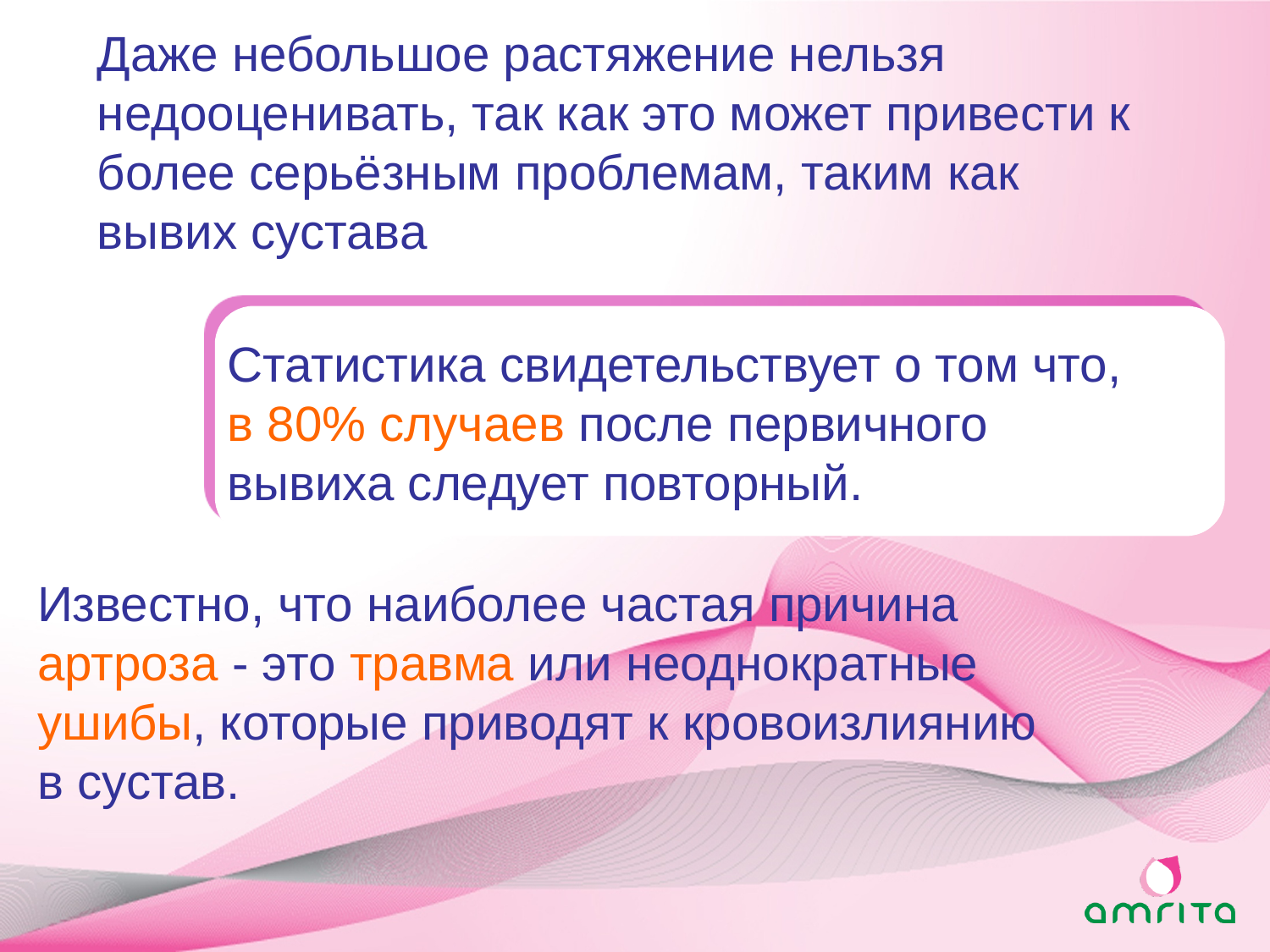

Даже небольшое растяжение нельзя недооценивать, так как это может привести к более серьёзным проблемам, таким как вывих сустава

Статистика свидетельствует о том что, в 80% случаев после первичного вывиха следует повторный.
Известно, что наиболее частая причина артроза - это травма или неоднократные ушибы, которые приводят к кровоизлиянию в сустав.